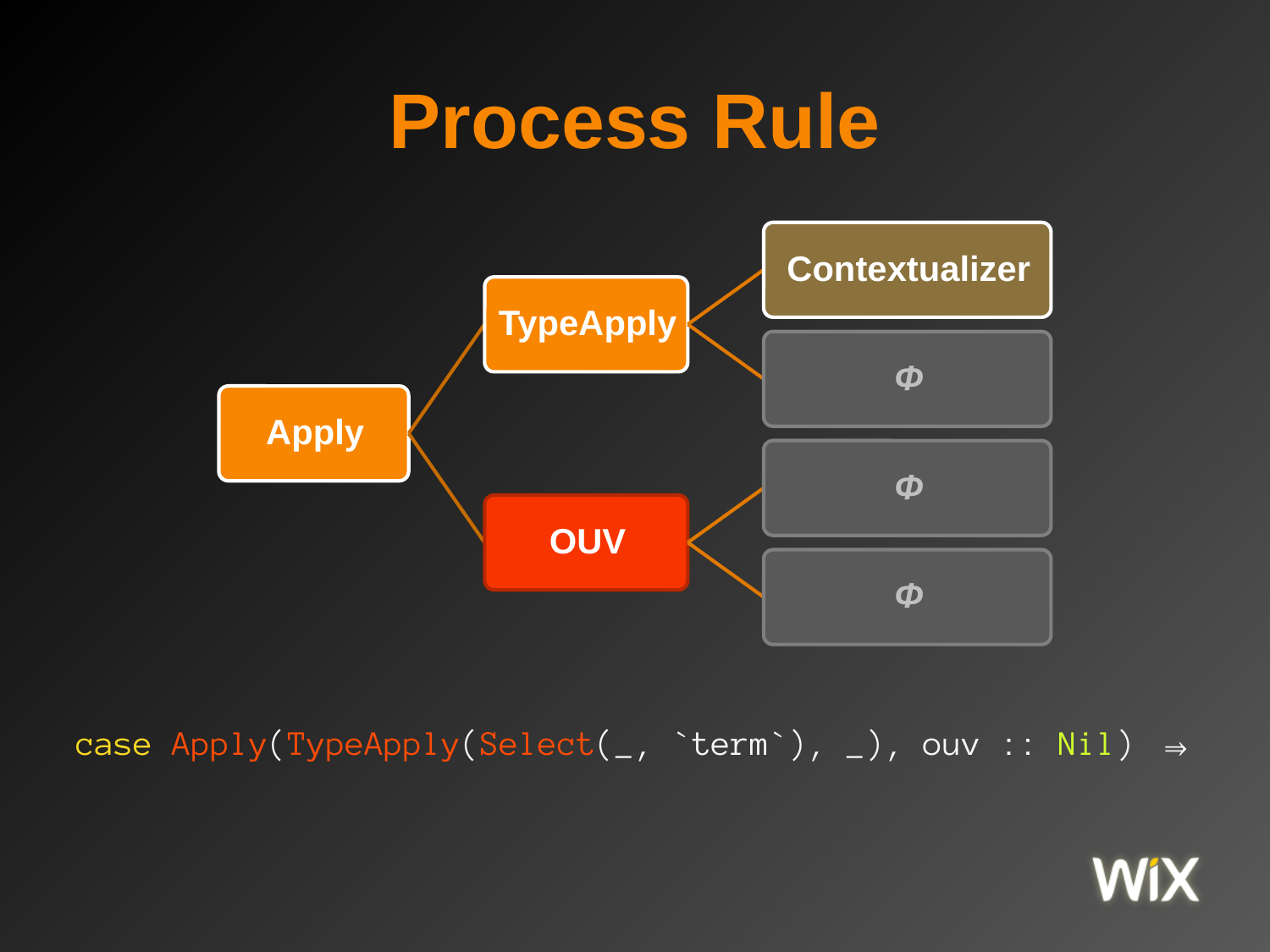

# Process Rule
Apply

TypeApply

Contextualizer

Φ

OUV

Φ

Φ
case Apply(TypeApply(Select(_, `term`), _), ouv :: Nil) ⇒